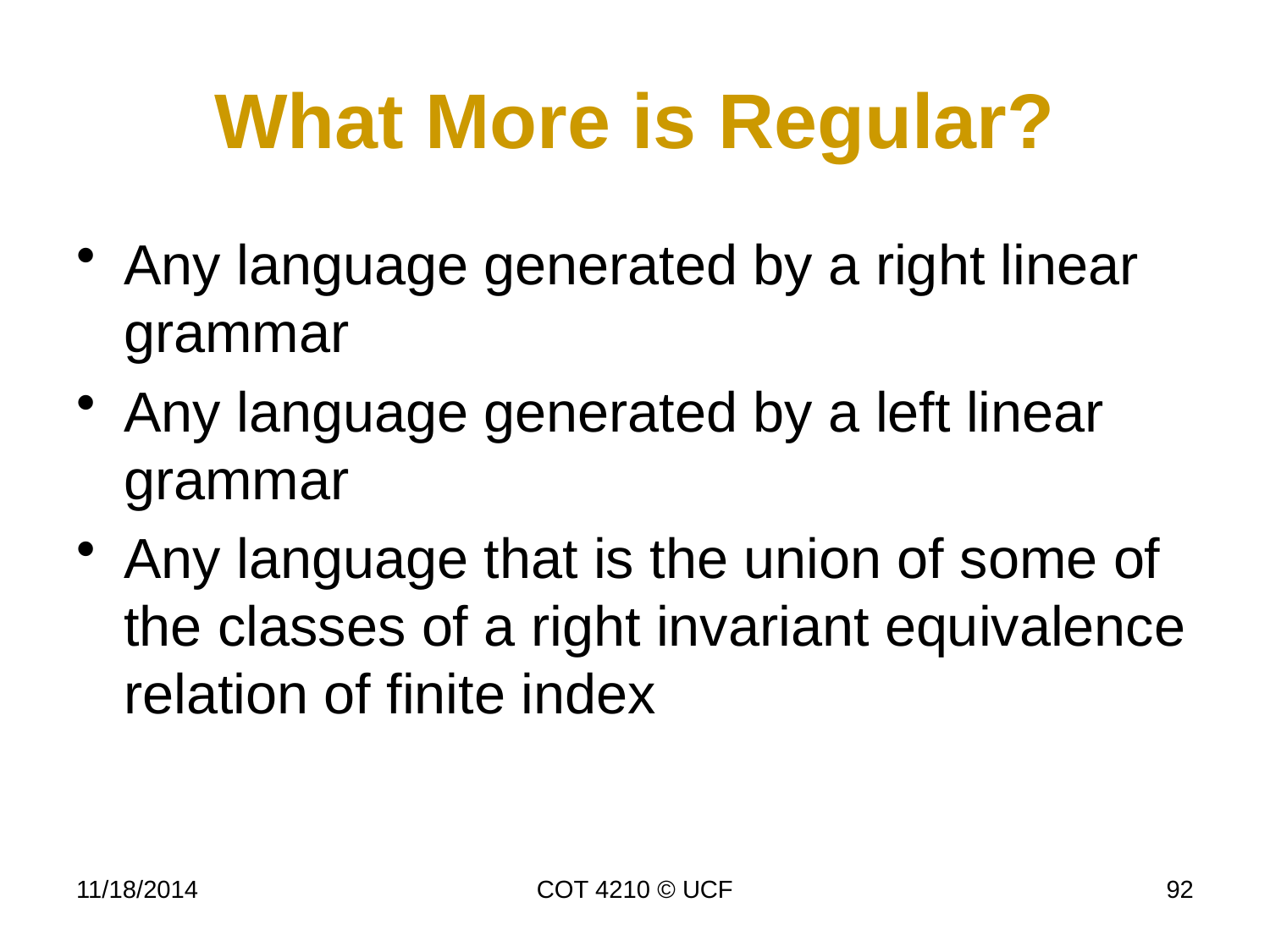

# What More is Regular?
Any language generated by a right linear grammar
Any language generated by a left linear grammar
Any language that is the union of some of the classes of a right invariant equivalence relation of finite index
11/18/2014
COT 4210 © UCF
92